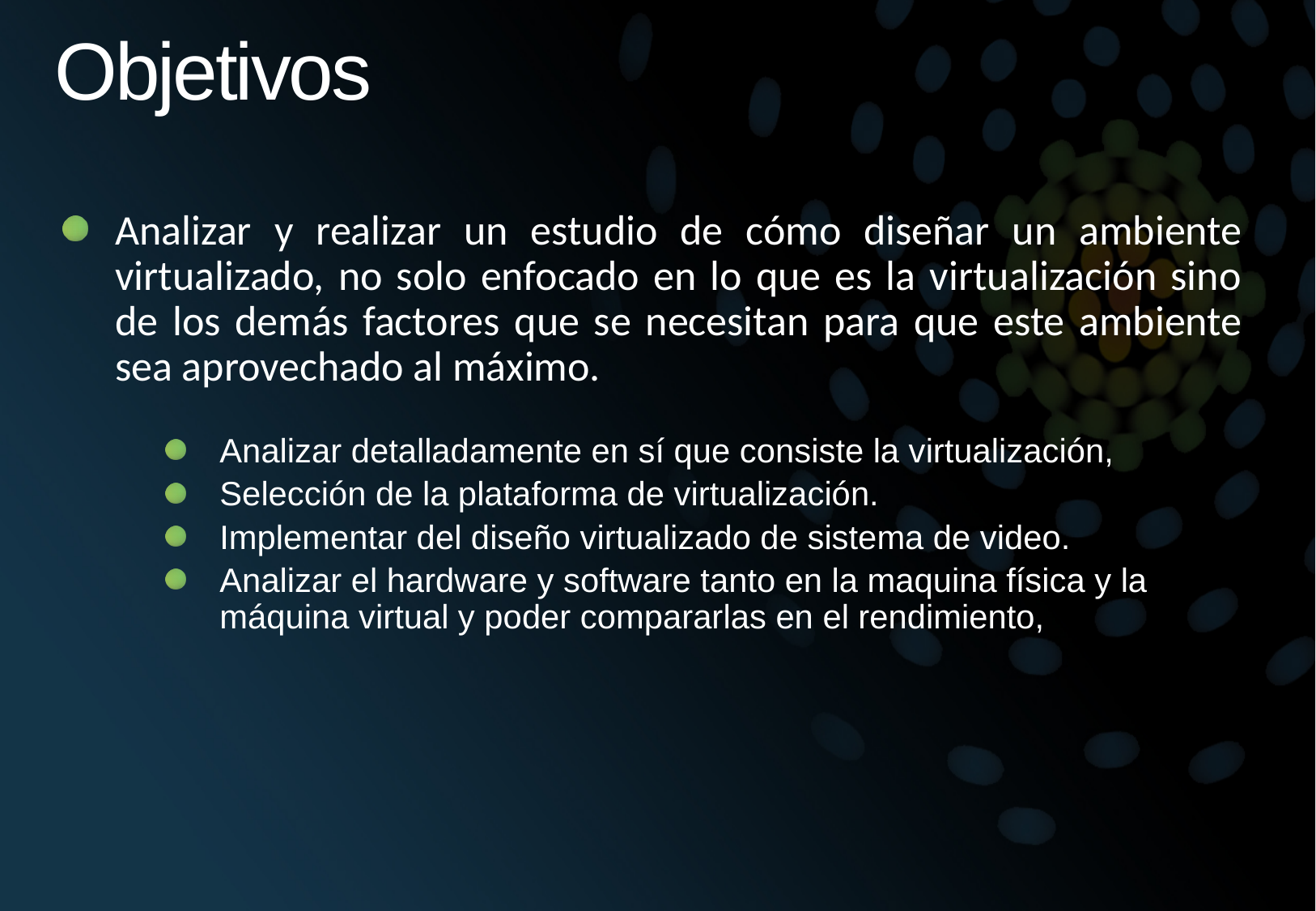

# Objetivos
Analizar y realizar un estudio de cómo diseñar un ambiente virtualizado, no solo enfocado en lo que es la virtualización sino de los demás factores que se necesitan para que este ambiente sea aprovechado al máximo.
Analizar detalladamente en sí que consiste la virtualización,
Selección de la plataforma de virtualización.
Implementar del diseño virtualizado de sistema de video.
Analizar el hardware y software tanto en la maquina física y la máquina virtual y poder compararlas en el rendimiento,